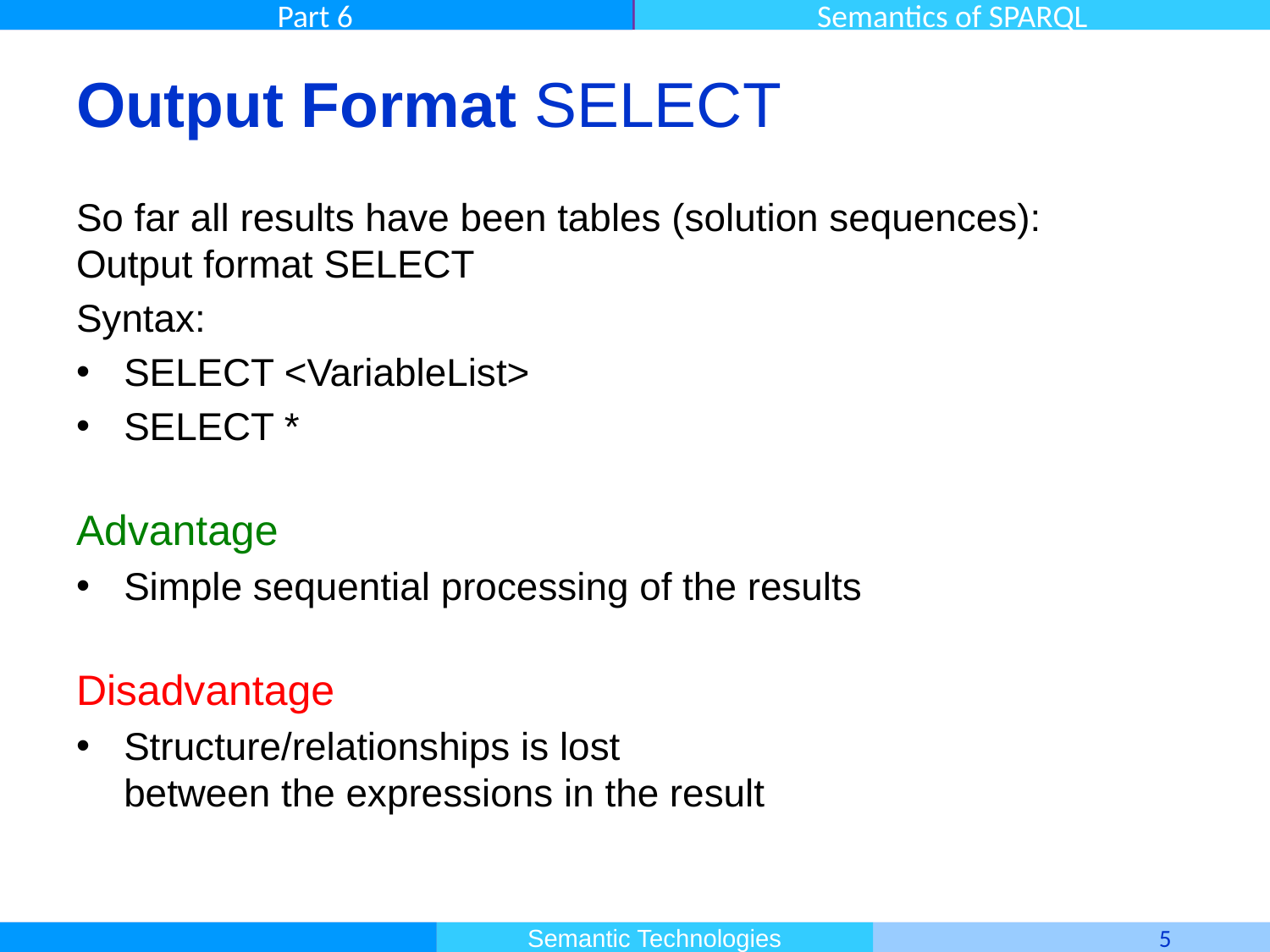

# Output Format SELECT
So far all results have been tables (solution sequences):
Output format SELECT
Syntax:
SELECT <VariableList>
SELECT *
Advantage
Simple sequential processing of the results
Disadvantage
Structure/relationships is lost
between the expressions in the result